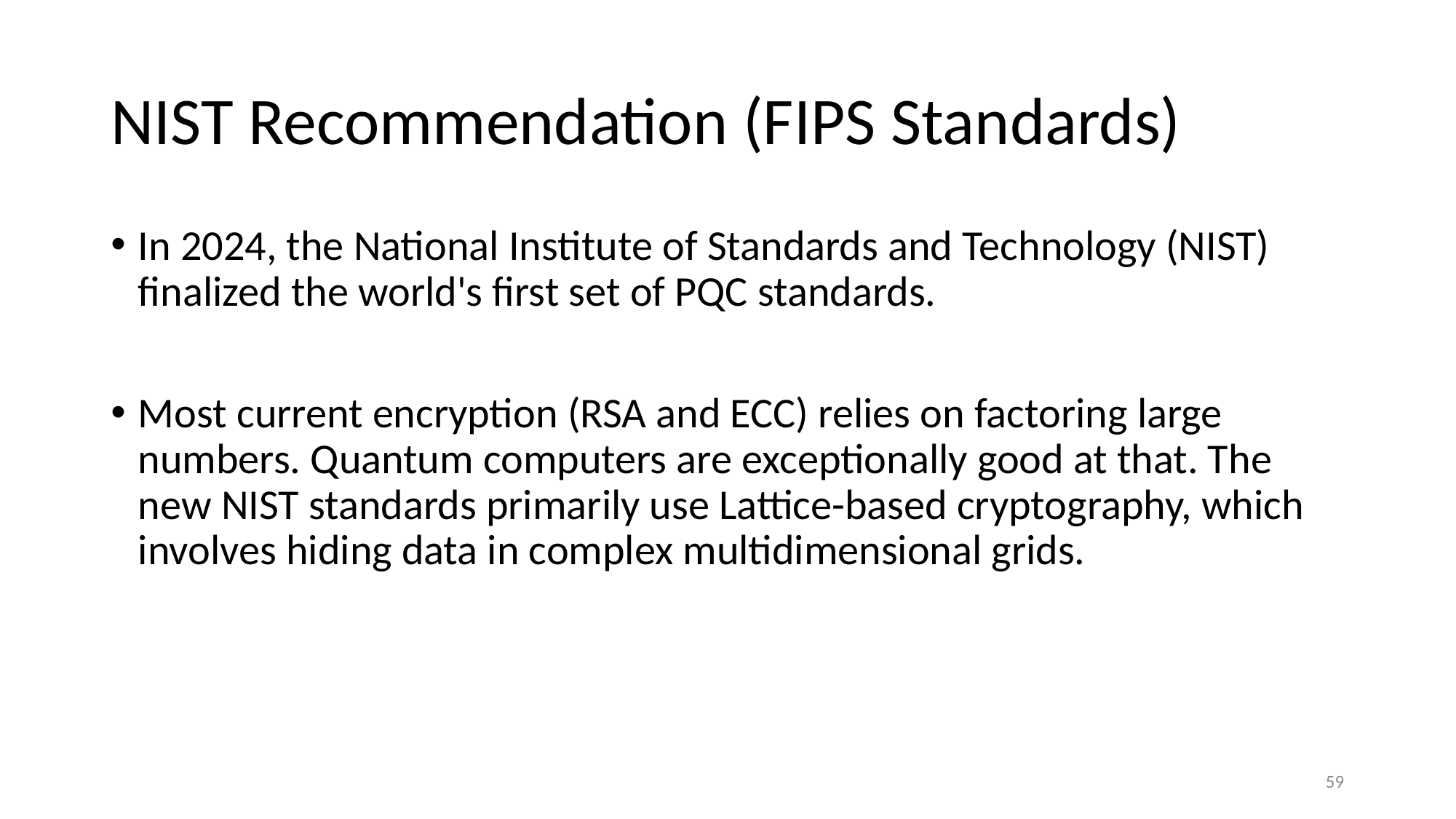

# NIST Recommendation (FIPS Standards)
In 2024, the National Institute of Standards and Technology (NIST) finalized the world's first set of PQC standards.

Most current encryption (RSA and ECC) relies on factoring large numbers. Quantum computers are exceptionally good at that. The new NIST standards primarily use Lattice-based cryptography, which involves hiding data in complex multidimensional grids.

59